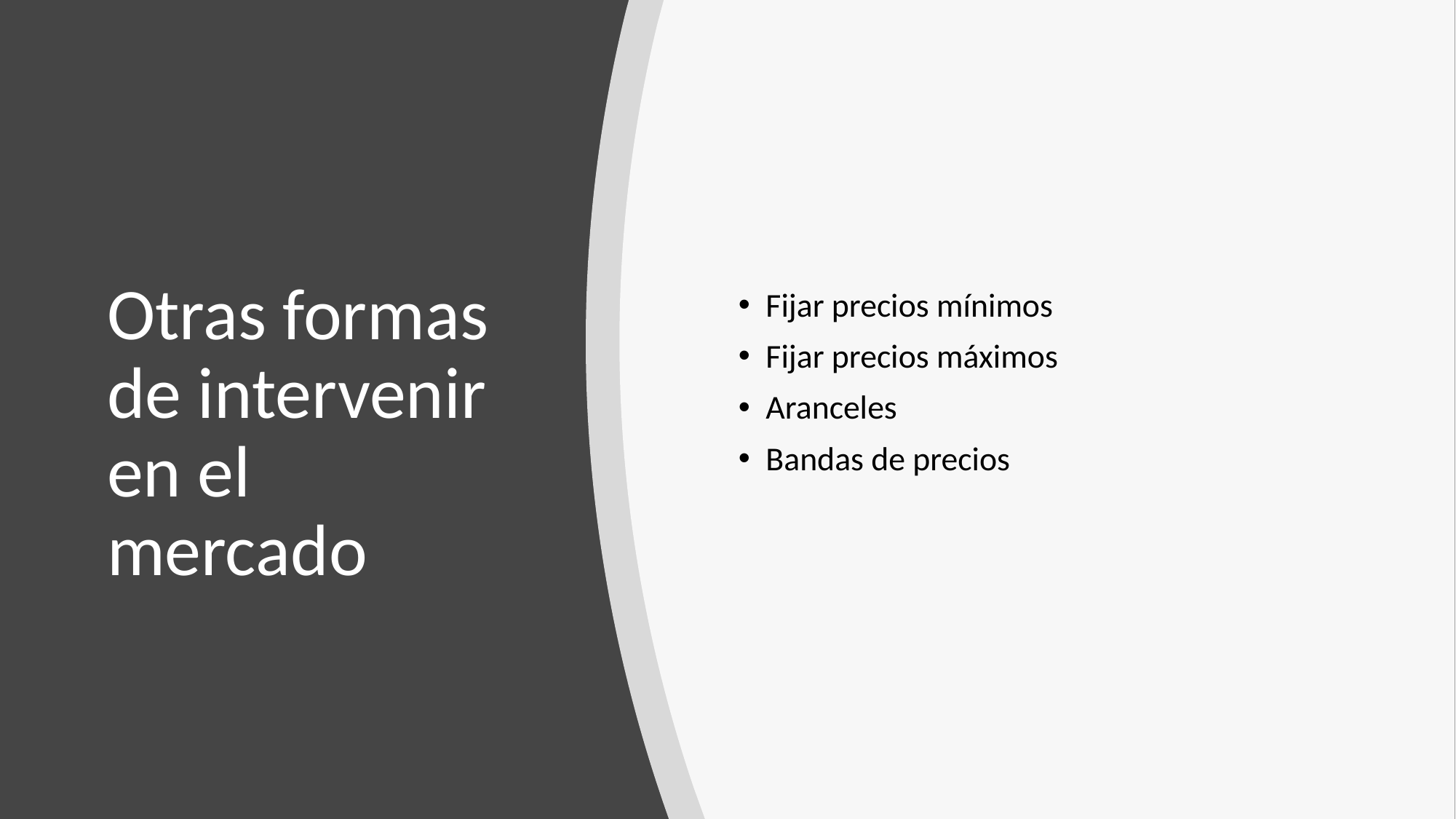

Fijar precios mínimos
Fijar precios máximos
Aranceles
Bandas de precios

# Otras formas de intervenir en el mercado